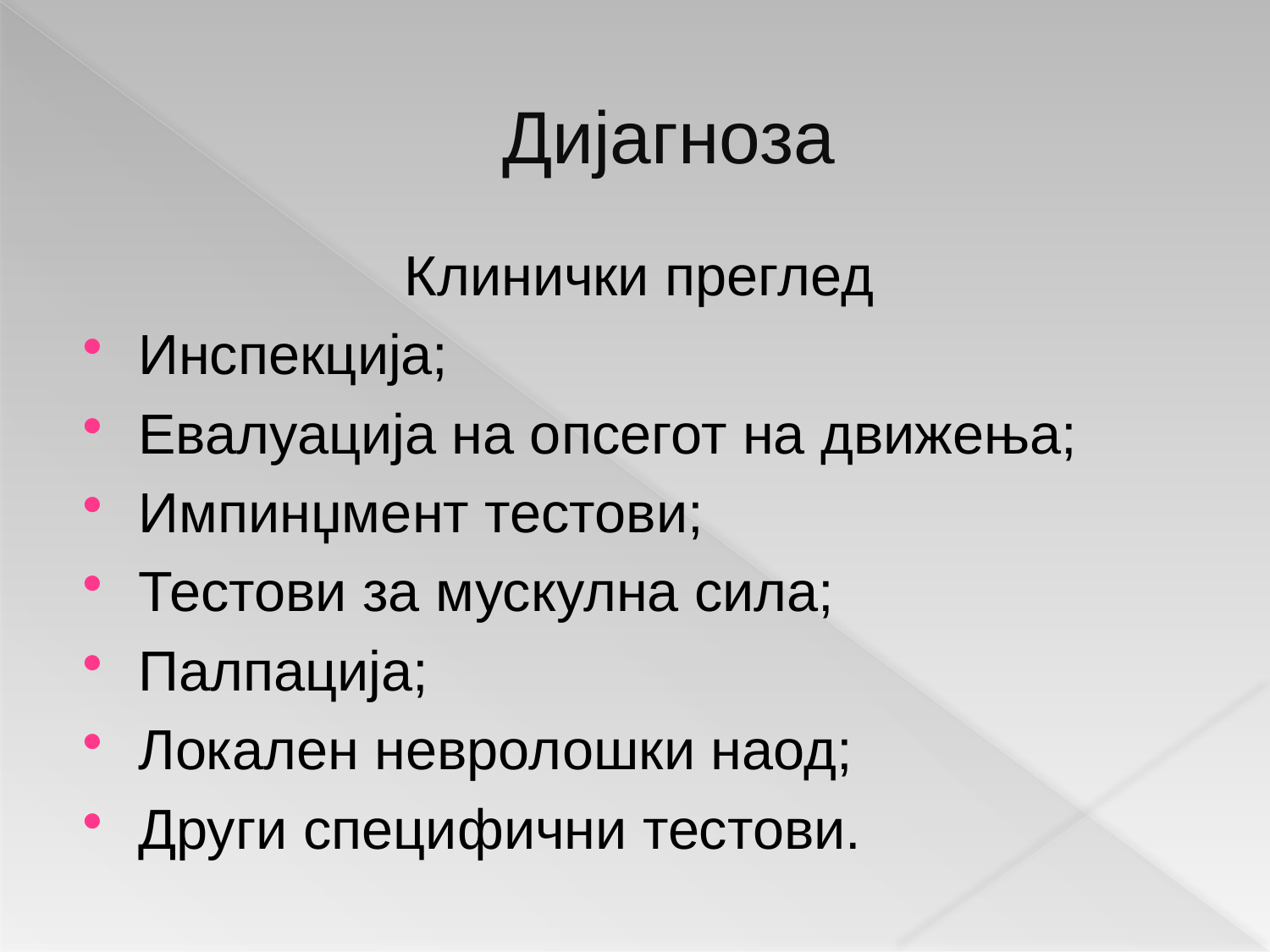

# Дијагноза
Клинички преглед
Инспекција;
Евалуација на опсегот на движења;
Импинџмент тестови;
Тестови за мускулна сила;
Палпација;
Локален невролошки наод;
Други специфични тестови.